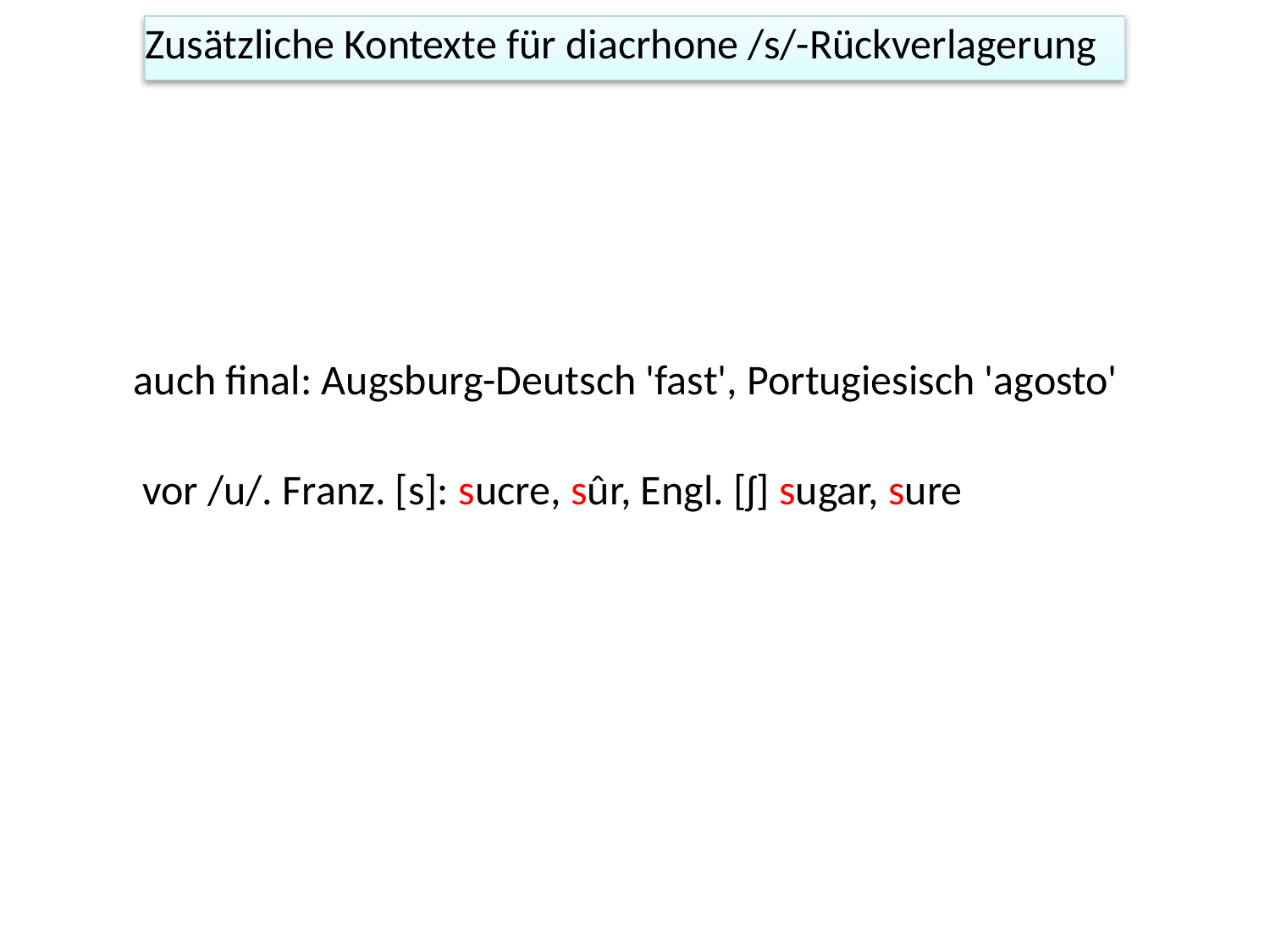

Zusätzliche Kontexte für diacrhone /s/-Rückverlagerung
auch final: Augsburg-Deutsch 'fast', Portugiesisch 'agosto'
vor /u/. Franz. [s]: sucre, sûr, Engl. [ʃ] sugar, sure